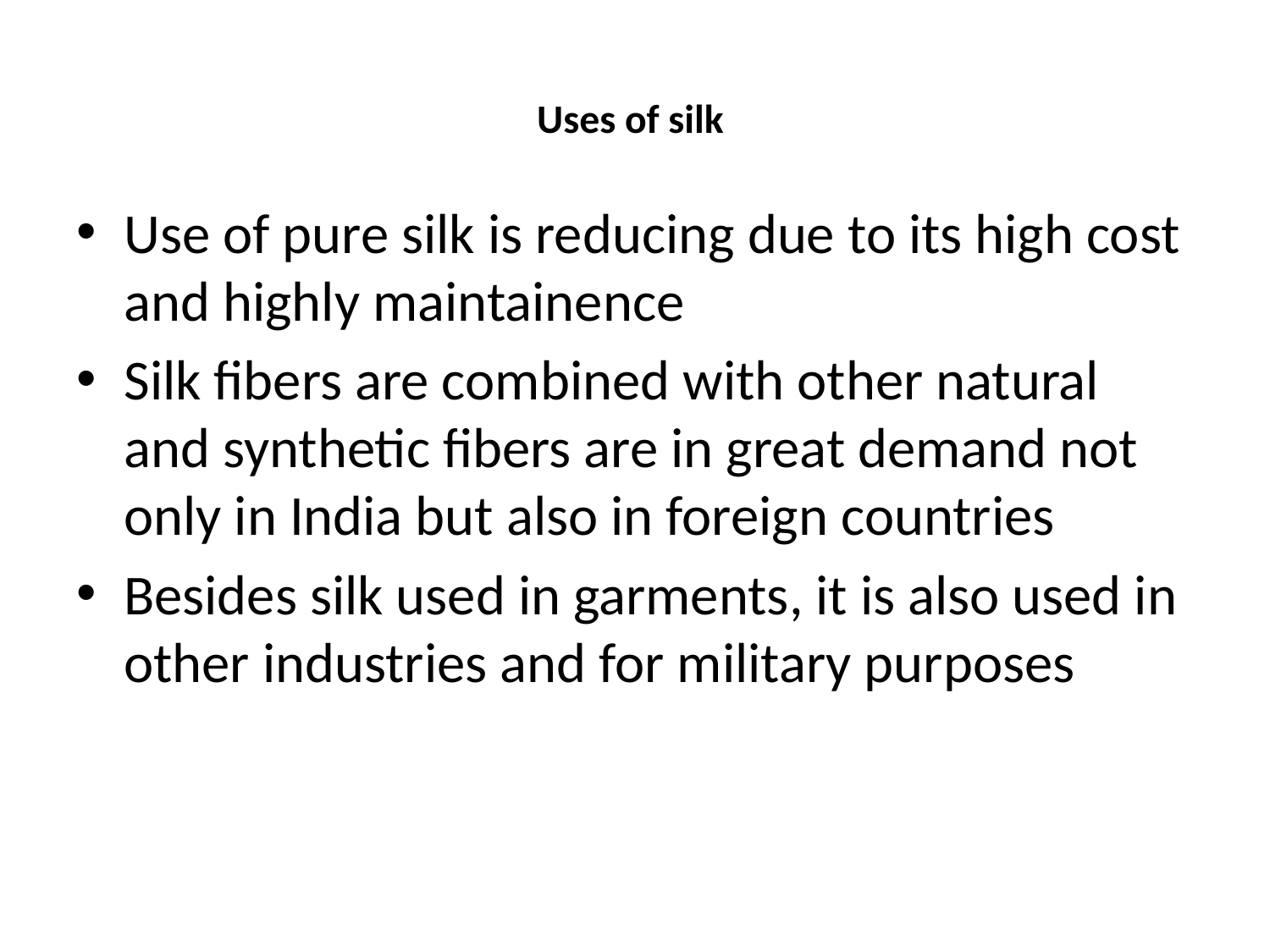

# Uses of silk
Use of pure silk is reducing due to its high cost and highly maintainence
Silk fibers are combined with other natural and synthetic fibers are in great demand not only in India but also in foreign countries
Besides silk used in garments, it is also used in other industries and for military purposes